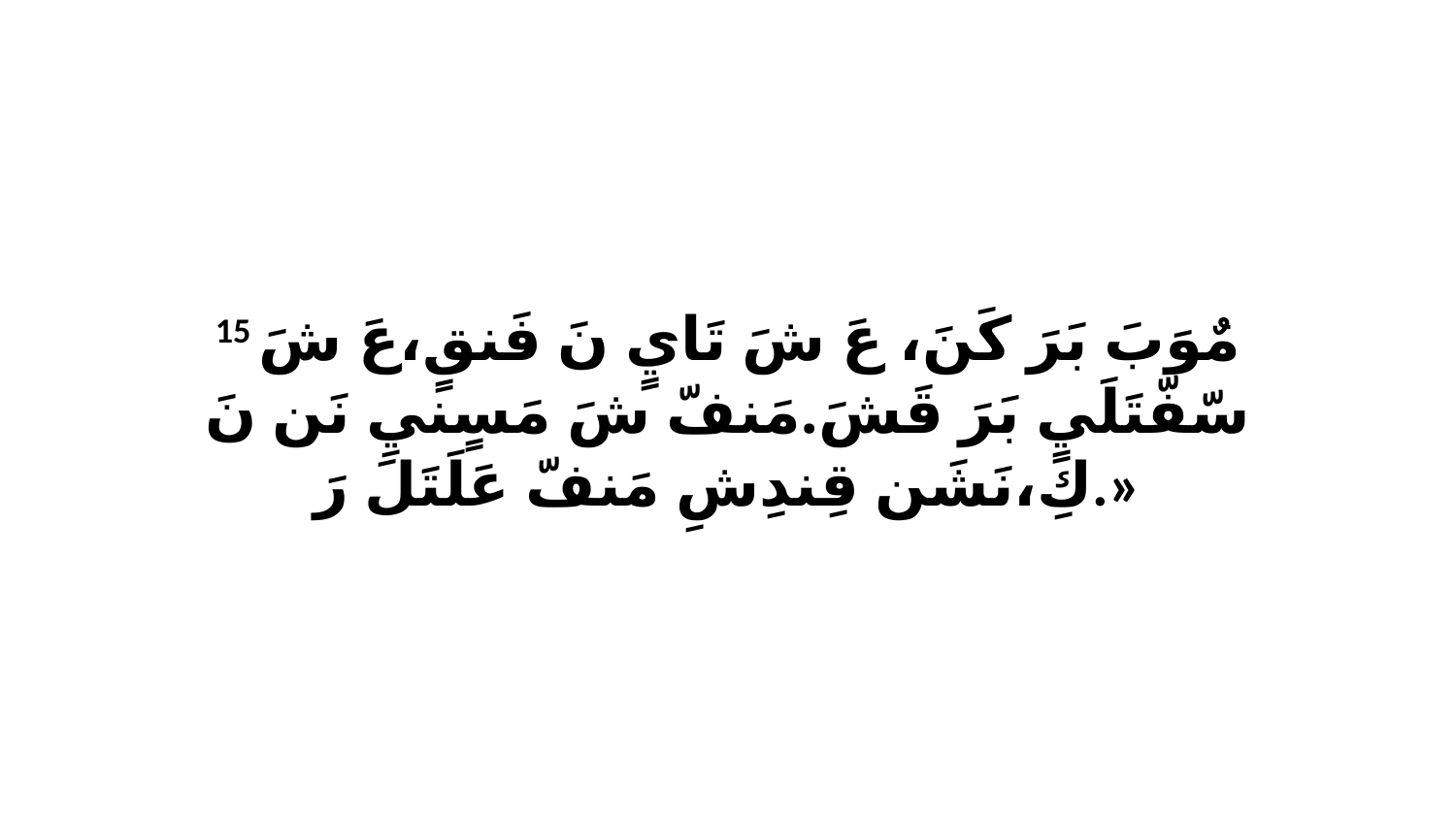

15 مٌوَبَ بَرَ كَنَ، عَ شَ تَايٍ نَ فَنقٍ،عَ شَ سّفّتَلَيٍ بَرَ قَشَ.مَنفّ شَ مَسٍنيِ نَن نَ كِ،نَشَن قِندِشِ مَنفّ عَلَتَلَ رَ.»